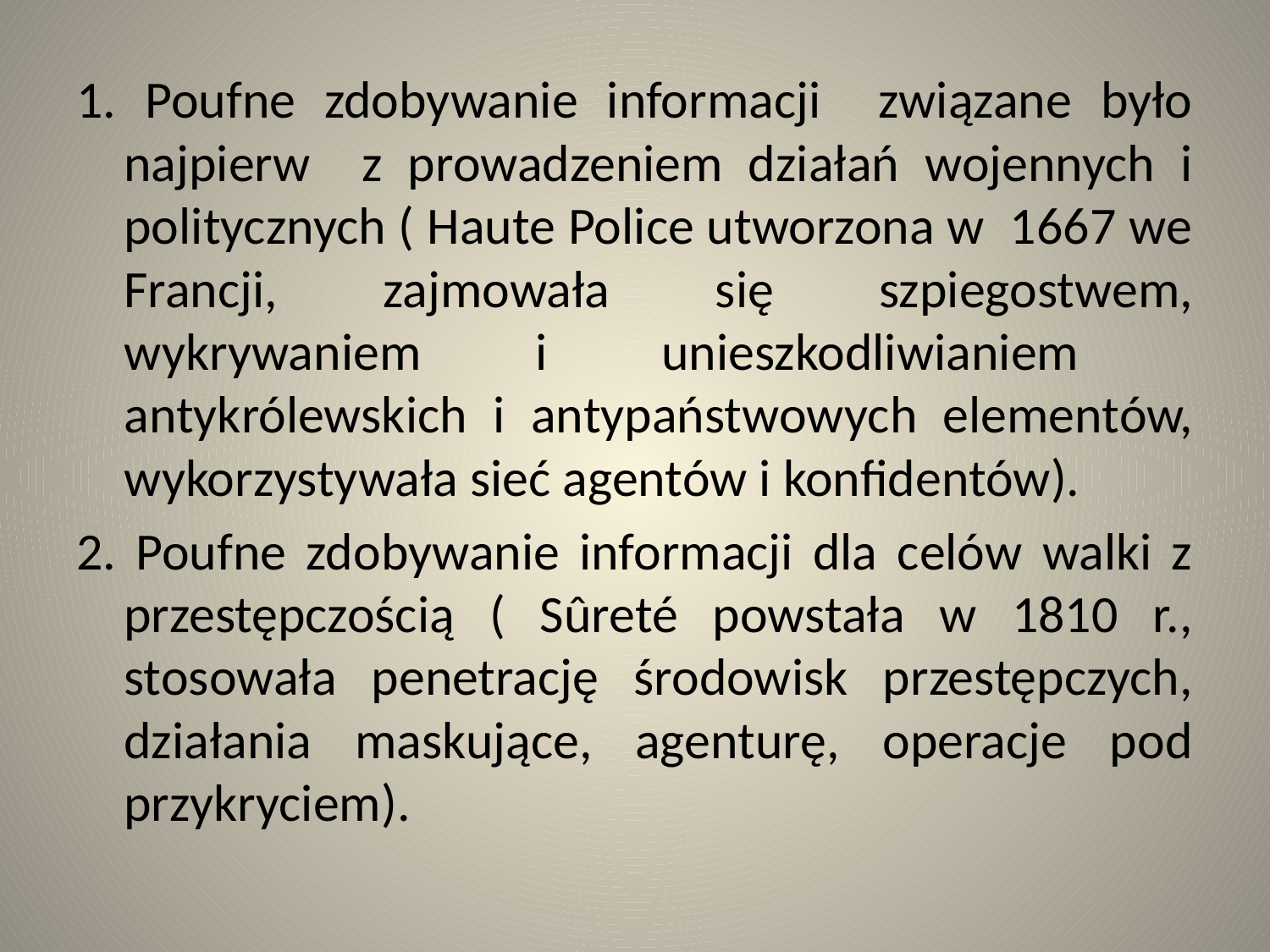

1. Poufne zdobywanie informacji  związane było najpierw  z prowadzeniem działań wojennych i politycznych ( Haute Police utworzona w  1667 we Francji, zajmowała się szpiegostwem, wykrywaniem i unieszkodliwianiem  antykrólewskich i antypaństwowych elementów, wykorzystywała sieć agentów i konfidentów).
2. Poufne zdobywanie informacji dla celów walki z przestępczością ( Sûreté powstała w 1810 r., stosowała penetrację środowisk przestępczych, działania maskujące, agenturę, operacje pod przykryciem).